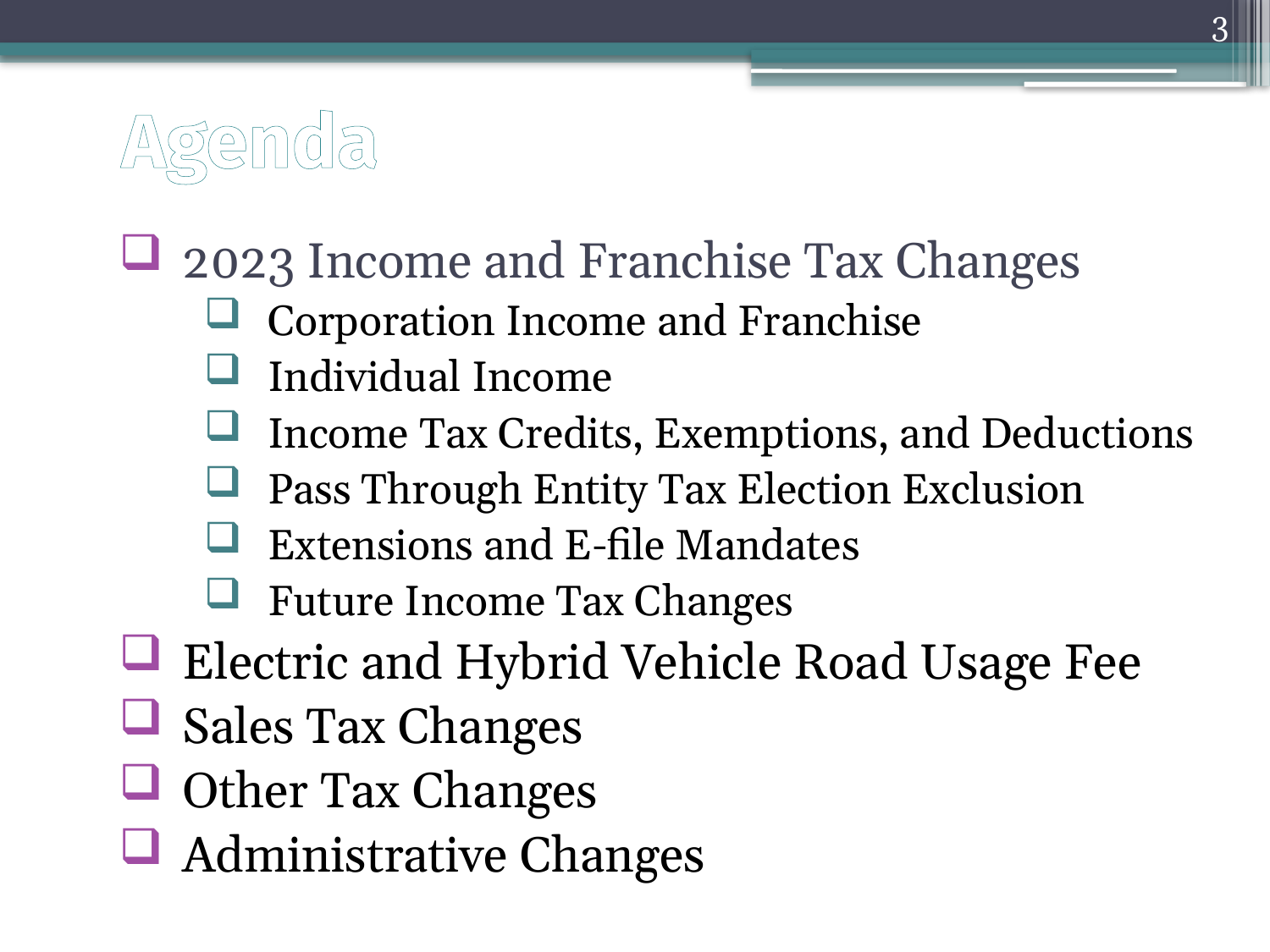

3
# Agenda
2023 Income and Franchise Tax Changes
Corporation Income and Franchise
Individual Income
Income Tax Credits, Exemptions, and Deductions
Pass Through Entity Tax Election Exclusion
Extensions and E-file Mandates
Future Income Tax Changes
Electric and Hybrid Vehicle Road Usage Fee
Sales Tax Changes
Other Tax Changes
Administrative Changes